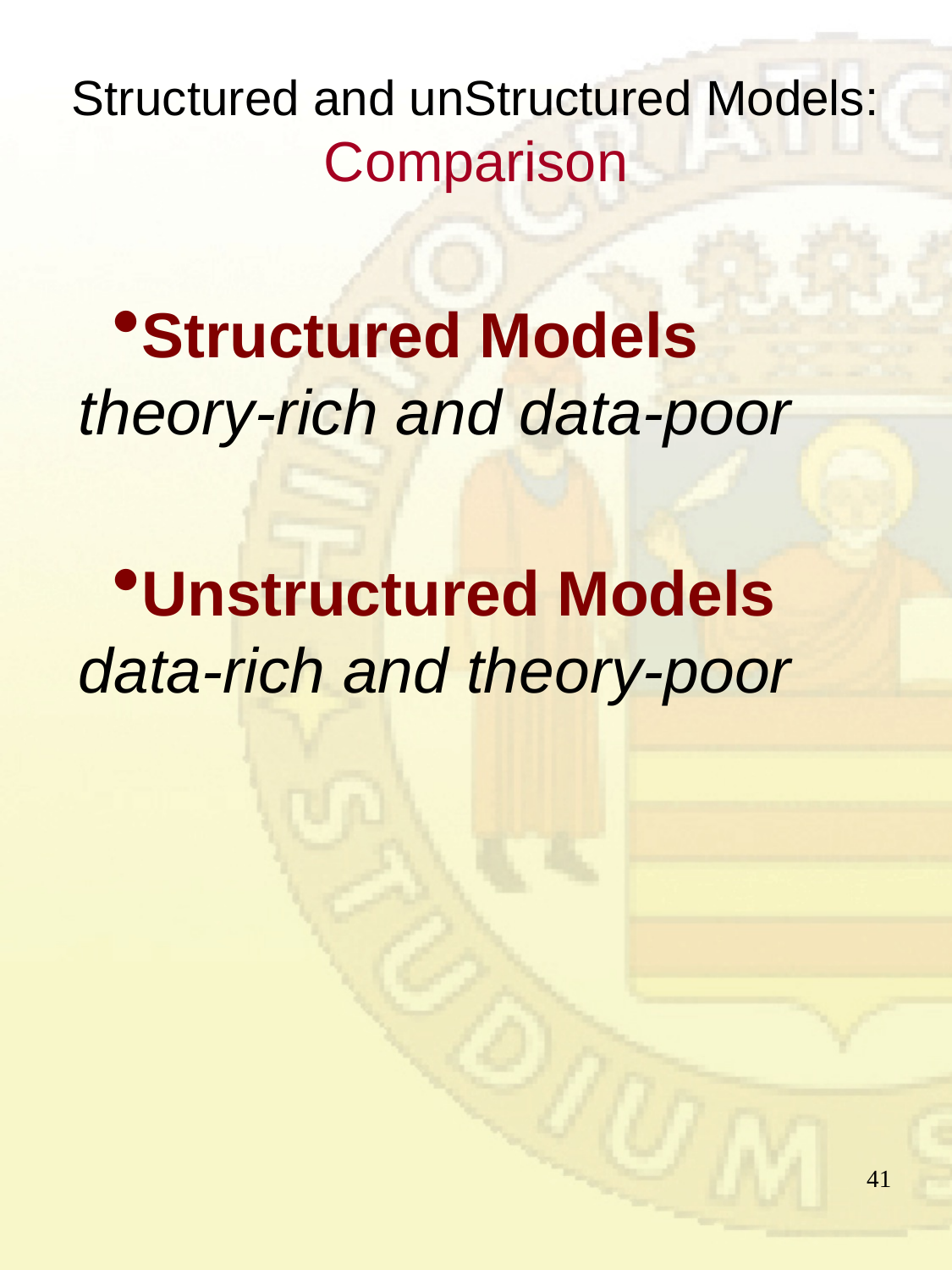

# Structured and unStructured Models: Comparison
Structured Models
theory-rich and data-poor
Unstructured Models
data-rich and theory-poor
41